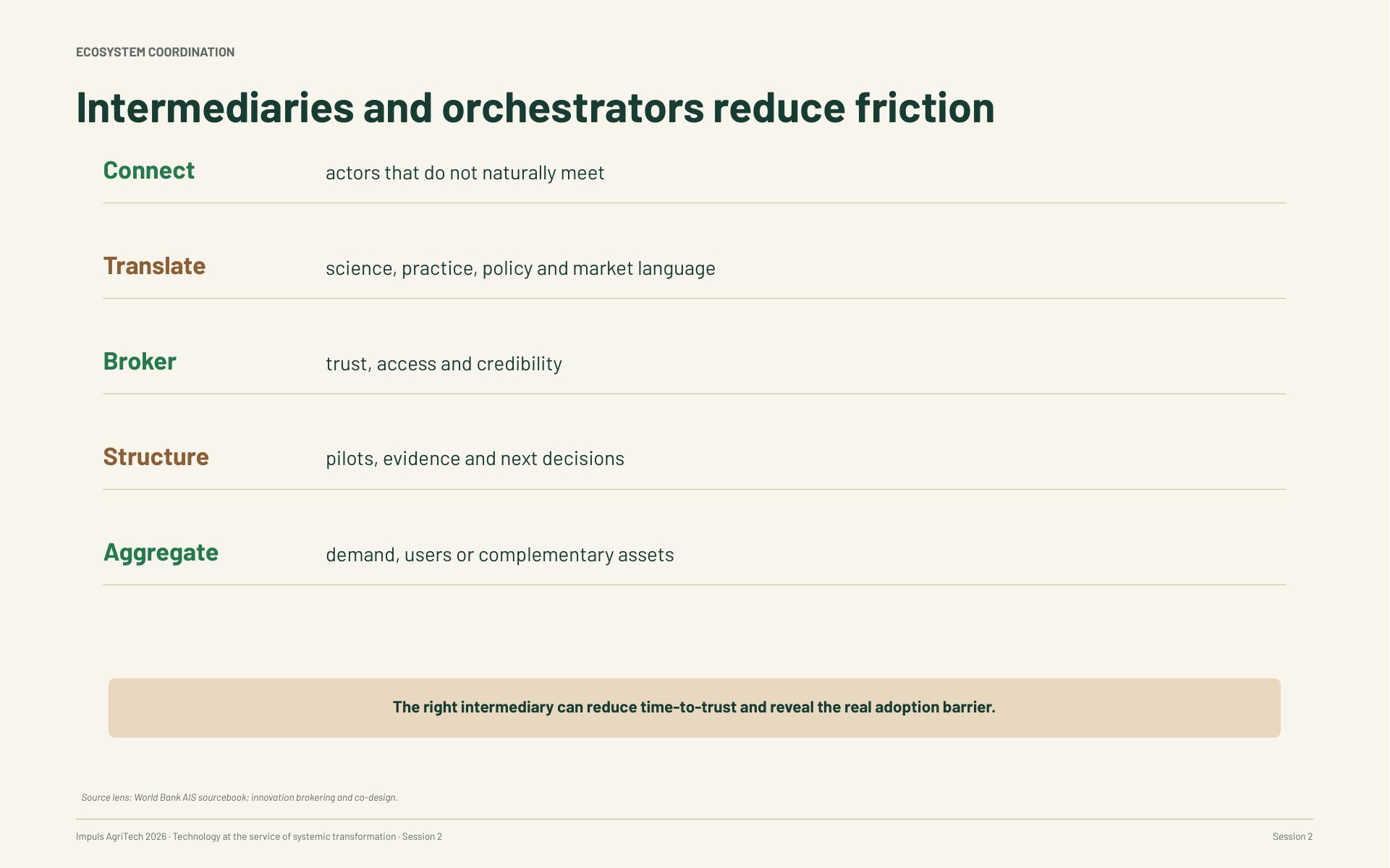

ECOSYSTEM COORDINATION
Intermediaries and orchestrators reduce friction
Connect
actors that do not naturally meet

Translate
science, practice, policy and market language

Broker
trust, access and credibility

Structure
pilots, evidence and next decisions

Aggregate
demand, users or complementary assets

The right intermediary can reduce time-to-trust and reveal the real adoption barrier.
Source lens: World Bank AIS sourcebook; innovation brokering and co-design.

Impuls AgriTech 2026 · Technology at the service of systemic transformation · Session 2
Session 2